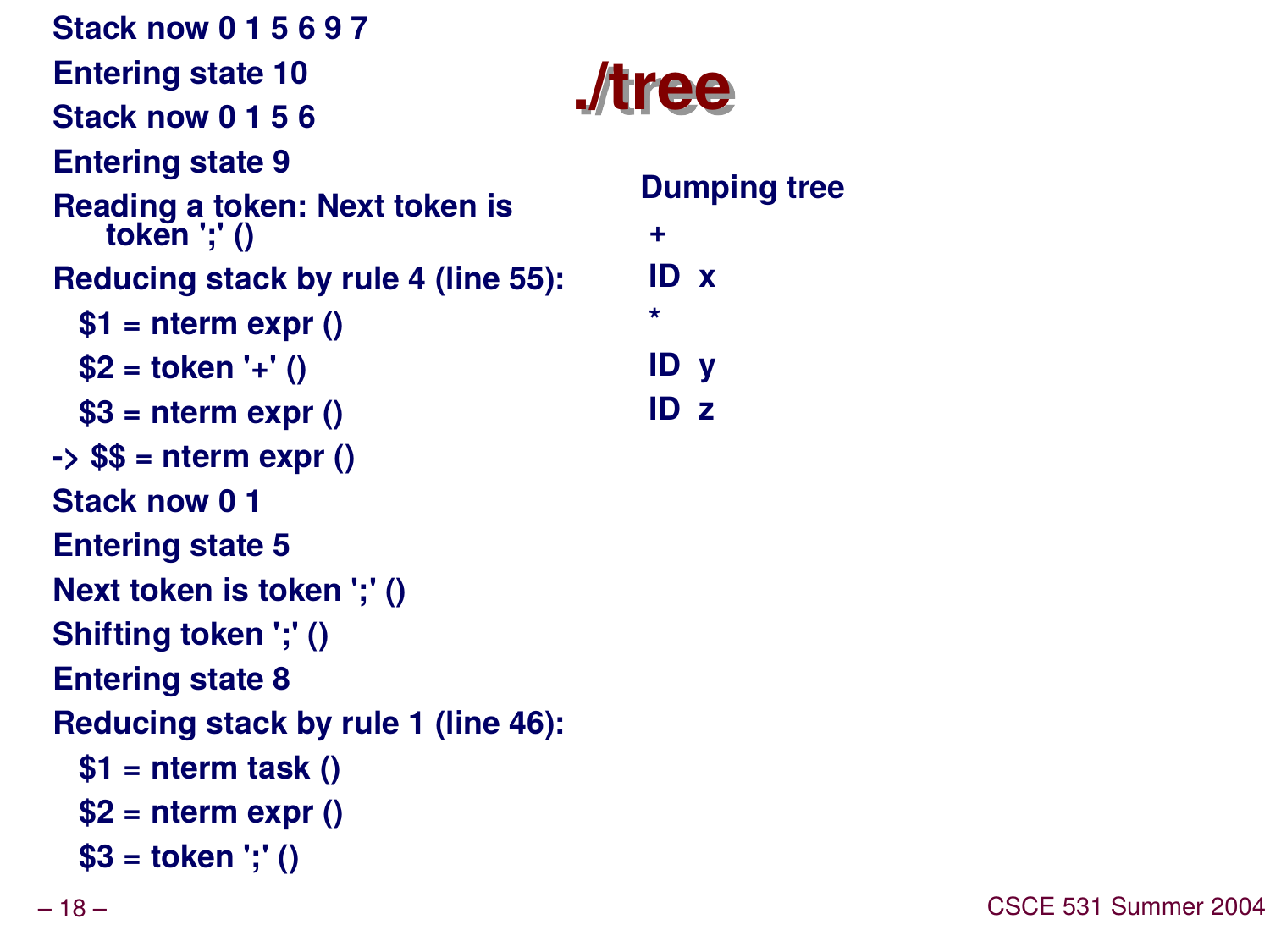

Stack now 0 1 5 6 9 7
Entering state 10
Stack now 0 1 5 6
Entering state 9
Reading a token: Next token is token ';' ()
Reducing stack by rule 4 (line 55):
   $1 = nterm expr ()
   $2 = token '+' ()
   $3 = nterm expr ()
-> $$ = nterm expr ()
Stack now 0 1
Entering state 5
Next token is token ';' ()
Shifting token ';' ()
Entering state 8
Reducing stack by rule 1 (line 46):
   $1 = nterm task ()
   $2 = nterm expr ()
   $3 = token ';' ()

# ./tree
Dumping tree
 +
 ID  x
 *
 ID  y
 ID  z